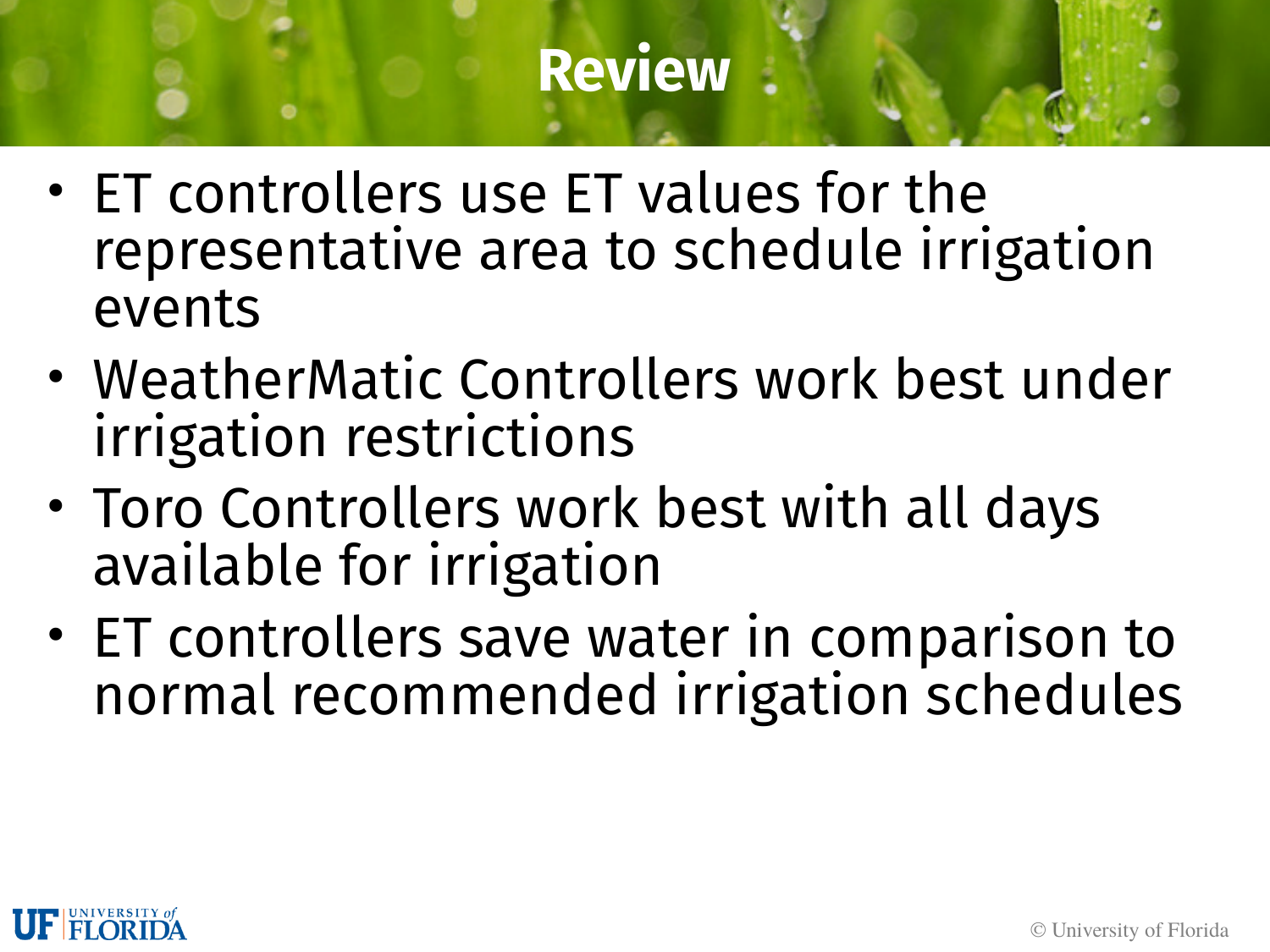

# Review
ET controllers use ET values for the representative area to schedule irrigation events
WeatherMatic Controllers work best under irrigation restrictions
Toro Controllers work best with all days available for irrigation
ET controllers save water in comparison to normal recommended irrigation schedules